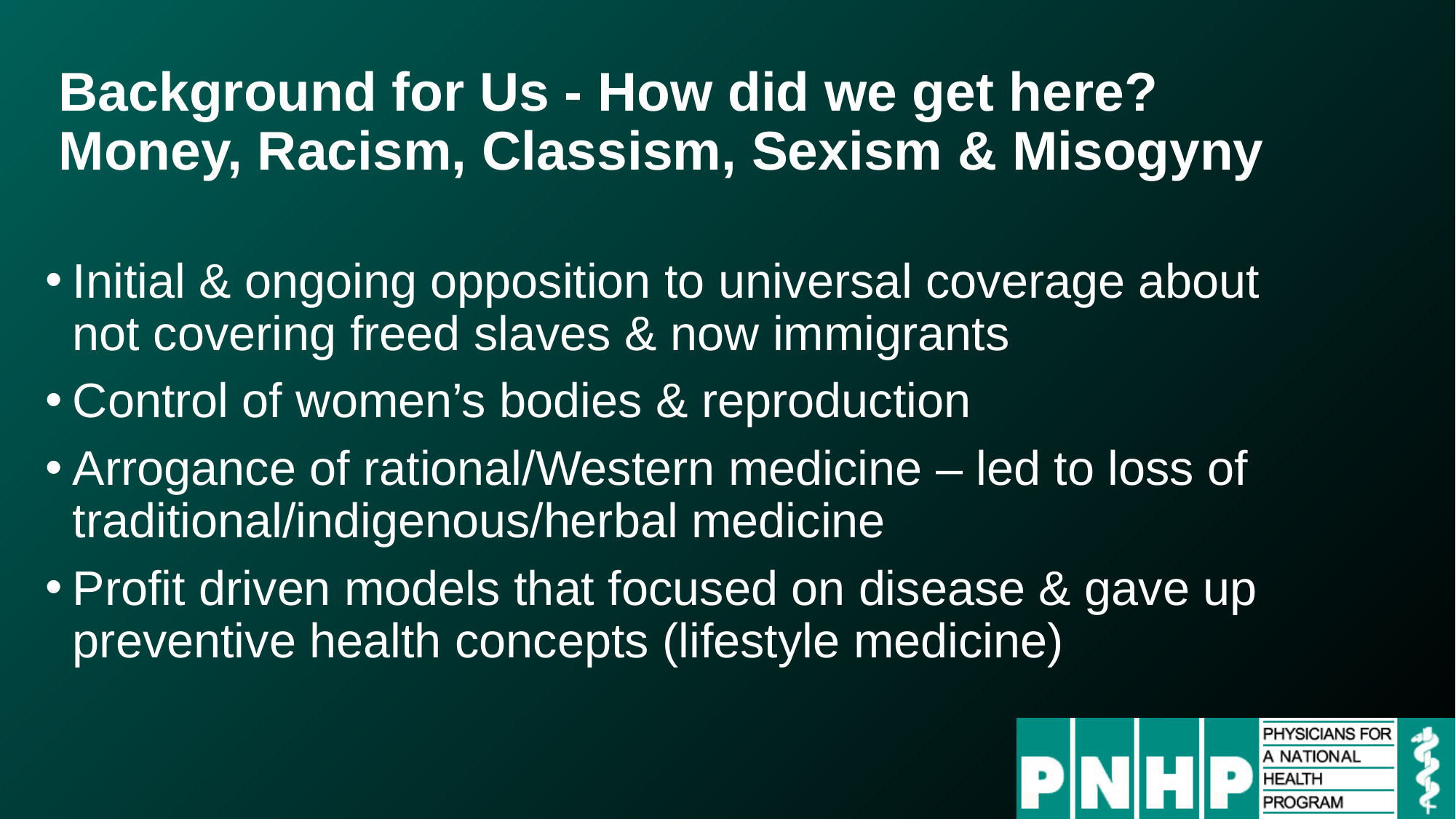

# Background for Us - How did we get here? Money, Racism, Classism, Sexism & Misogyny
Initial & ongoing opposition to universal coverage about not covering freed slaves & now immigrants
Control of women’s bodies & reproduction
Arrogance of rational/Western medicine – led to loss of traditional/indigenous/herbal medicine
Profit driven models that focused on disease & gave up preventive health concepts (lifestyle medicine)